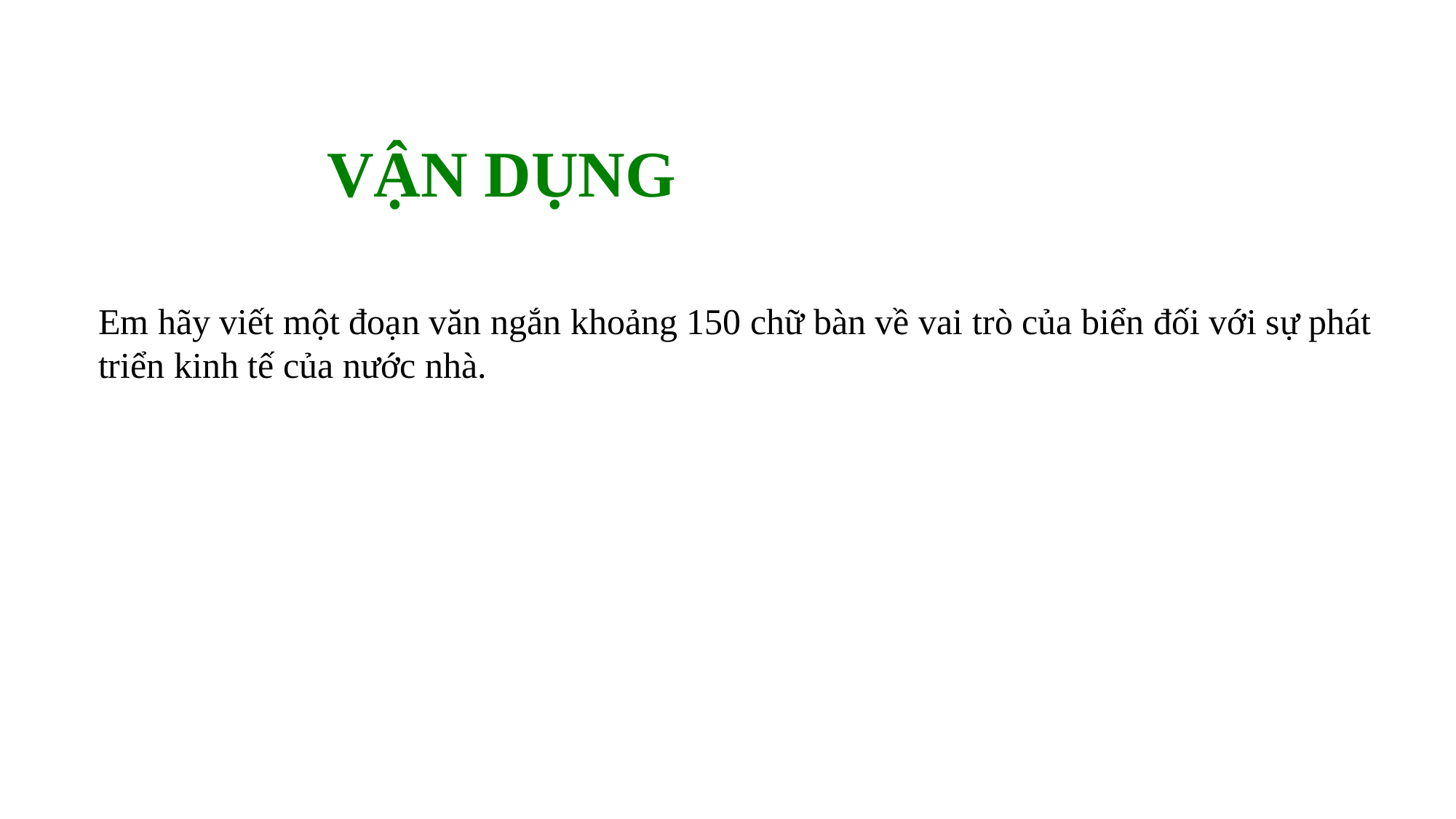

VẬN DỤNG
Em hãy viết một đoạn văn ngắn khoảng 150 chữ bàn về vai trò của biển đối với sự phát triển kinh tế của nước nhà.